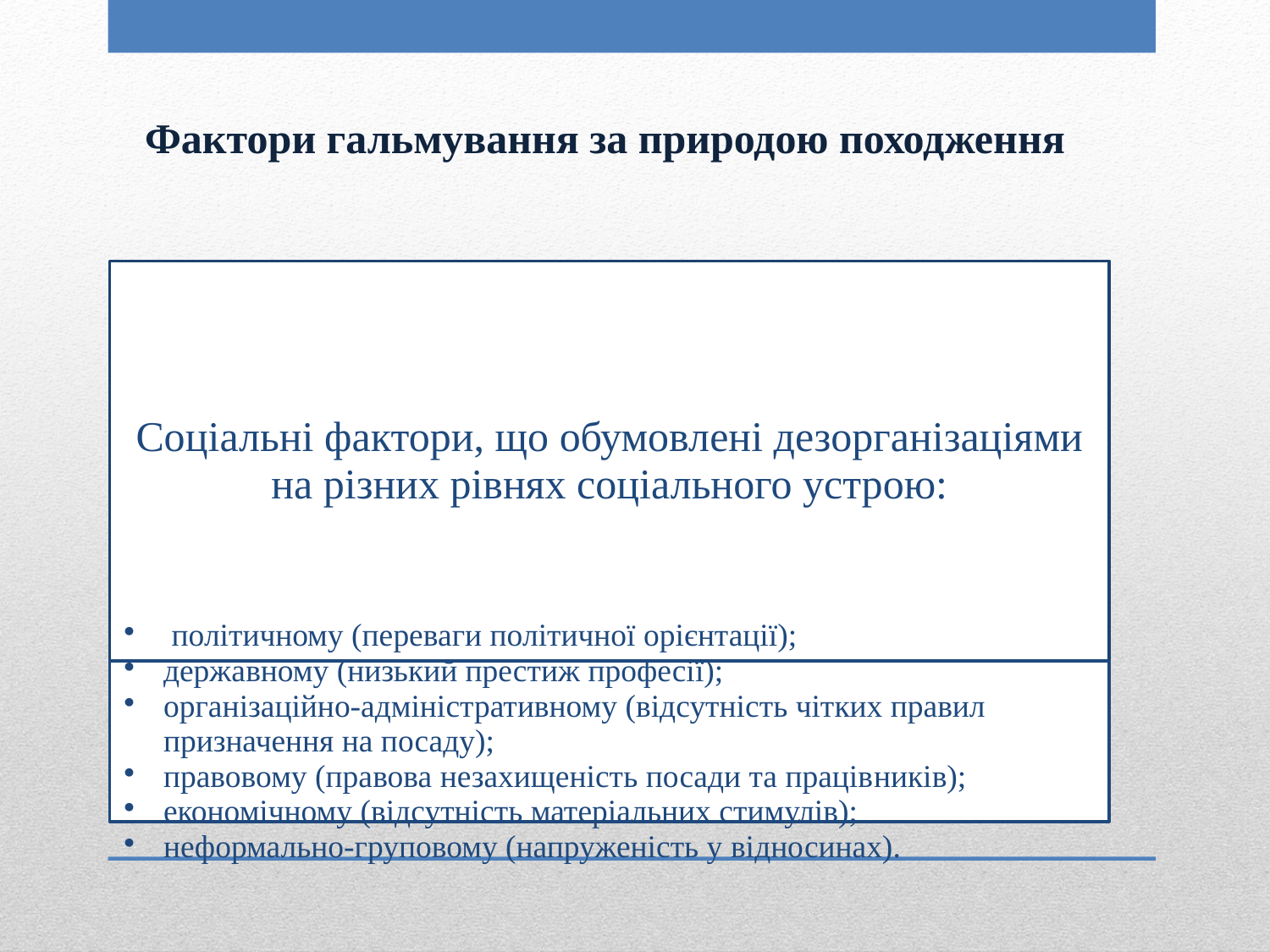

Фактори гальмування за природою походження
Соціальні фактори, що обумовлені дезорганізаціями на різних рівнях соціального устрою:
 політичному (переваги політичної орієнтації);
державному (низький престиж професії);
організаційно-адміністративному (відсутність чітких правил призначення на посаду);
правовому (правова незахищеність посади та праців­ників);
економічному (відсутність матеріальних стимулів);
неформально-груповому (напруженість у відносинах).